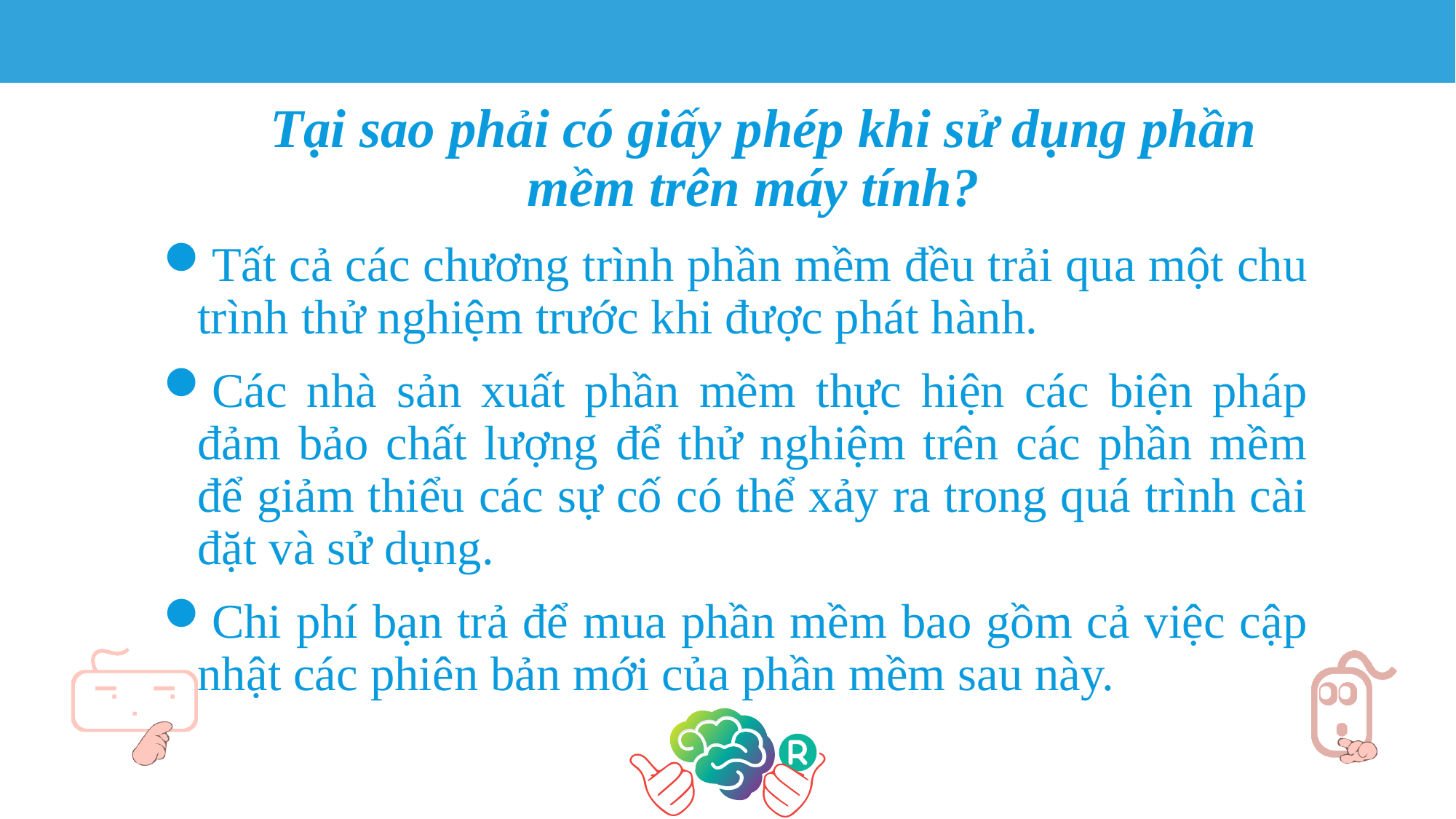

Tại sao phải có giấy phép khi sử dụng phần mềm trên máy tính?
Tất cả các chương trình phần mềm đều trải qua một chu trình thử nghiệm trước khi được phát hành.
Các nhà sản xuất phần mềm thực hiện các biện pháp đảm bảo chất lượng để thử nghiệm trên các phần mềm để giảm thiểu các sự cố có thể xảy ra trong quá trình cài đặt và sử dụng.
Chi phí bạn trả để mua phần mềm bao gồm cả việc cập nhật các phiên bản mới của phần mềm sau này.